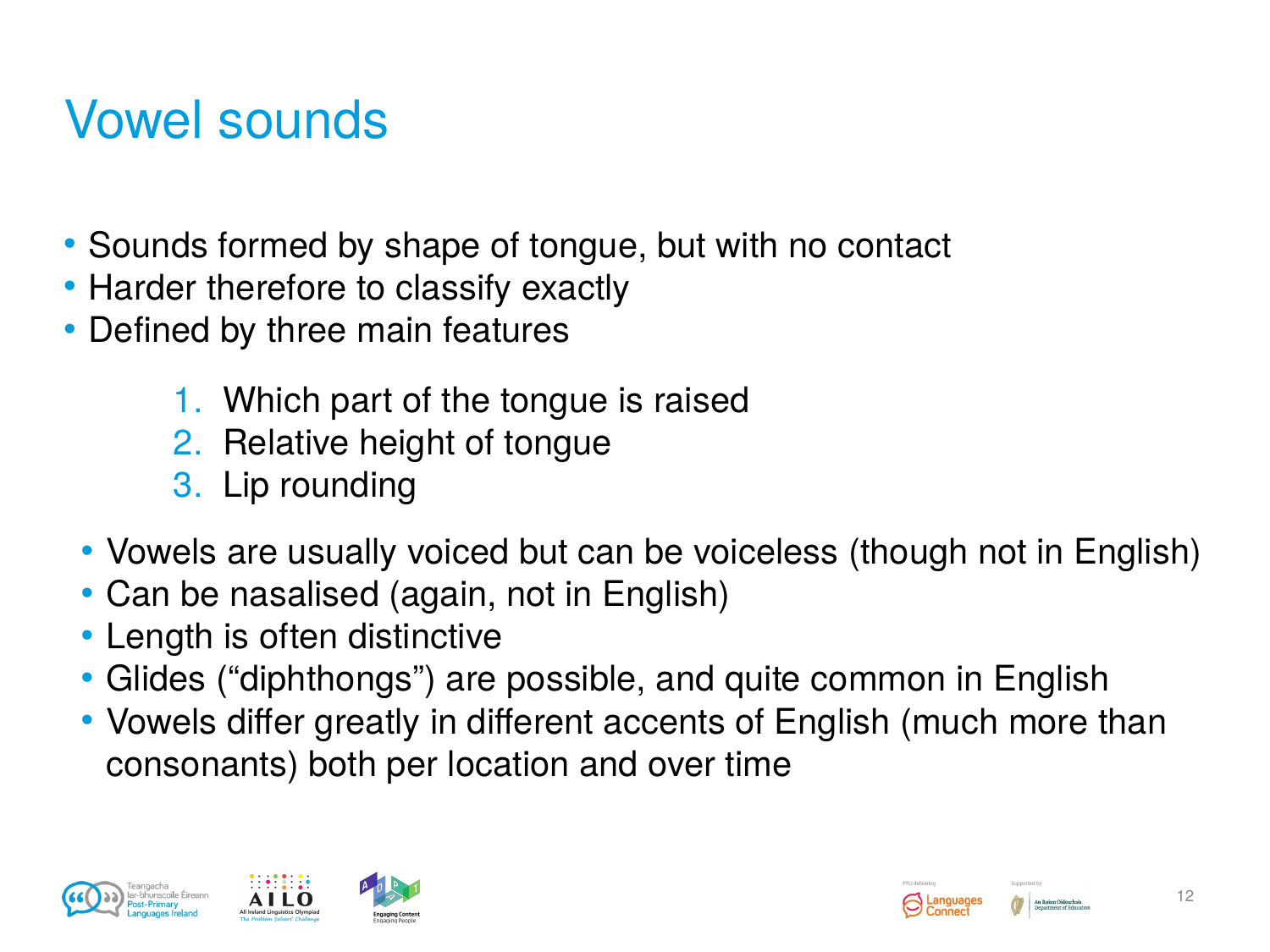

# Vowel sounds
Sounds formed by shape of tongue, but with no contact
Harder therefore to classify exactly
Defined by three main features

Which part of the tongue is raised
Relative height of tongue
Lip rounding
Vowels are usually voiced but can be voiceless (though not in English)
Can be nasalised (again, not in English)
Length is often distinctive
Glides (“diphthongs”) are possible, and quite common in English
Vowels differ greatly in different accents of English (much more than consonants) both per location and over time

12